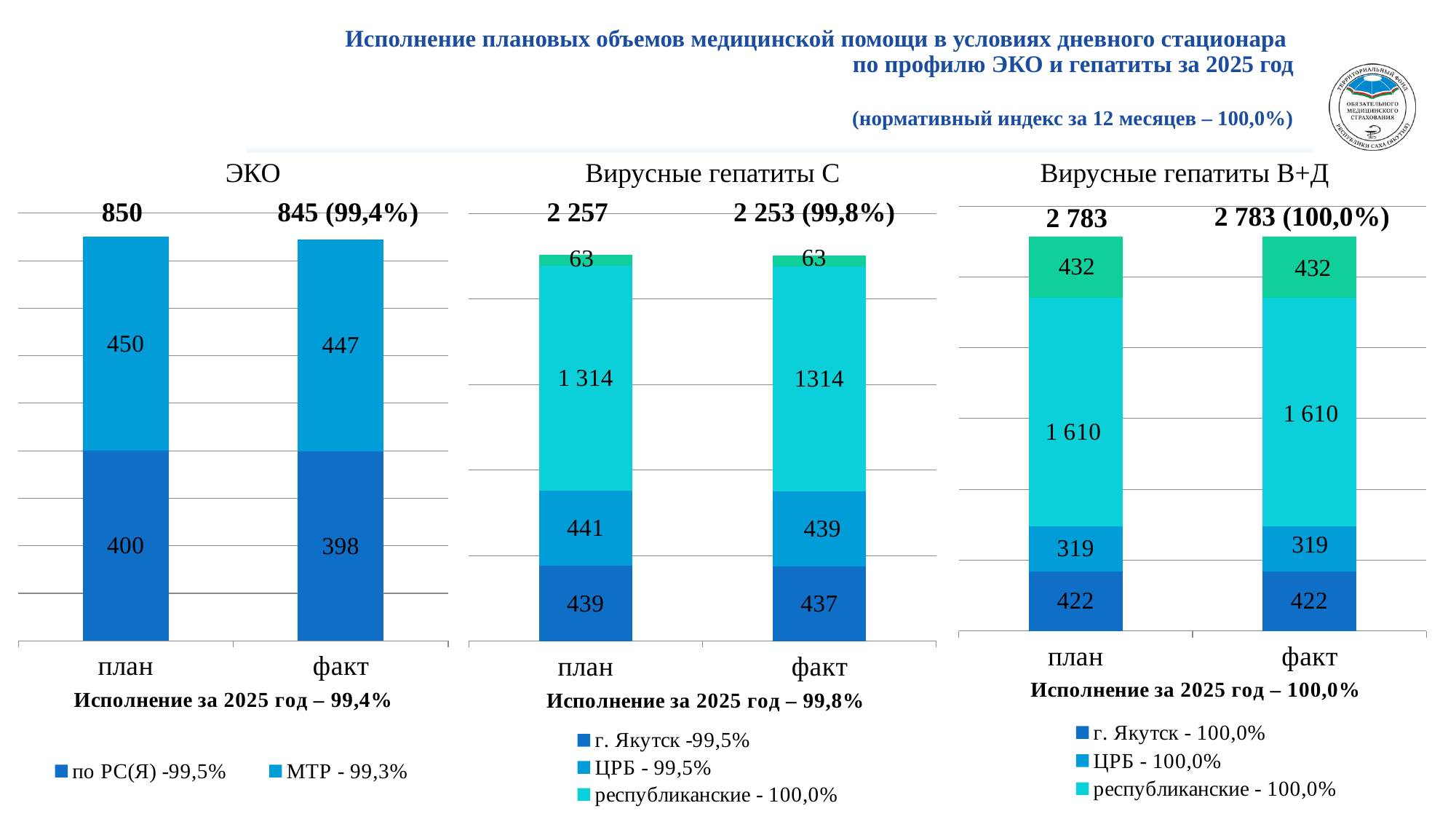

# Исполнение плановых объемов медицинской помощи в условиях дневного стационара по профилю ЭКО и гепатиты за 2025 год (нормативный индекс за 12 месяцев – 100,0%)
ЭКО
Вирусные гепатиты С
Вирусные гепатиты В+Д
850
845 (99,4%)
2 257
2 253 (99,8%)

### Chart

| Category | г. Якутск - 100,0% | ЦРБ - 100,0% | республиканские - 100,0% | частной формы - 100,0% |
|---|---|---|---|---|
| план | 422.0 | 319.0 | 1610.0 | 432.0 |
| факт | 422.0 | 319.0 | 1610.0 | 432.0 |
2 783 (100,0%)

### Chart

| Category | по РС(Я) -99,5% | МТР - 99,3% |
|---|---|---|
| план | 400.0 | 450.0 |
| факт | 398.0 | 447.0 |

### Chart

| Category | г. Якутск -99,5% | ЦРБ - 99,5% | республиканские - 100,0% | частной формы - 100,0% |
|---|---|---|---|---|
| план | 439.0 | 441.0 | 1314.0 | 63.0 |
| факт | 437.0 | 439.0 | 1314.0 | 63.0 |
2 783
432
432
319